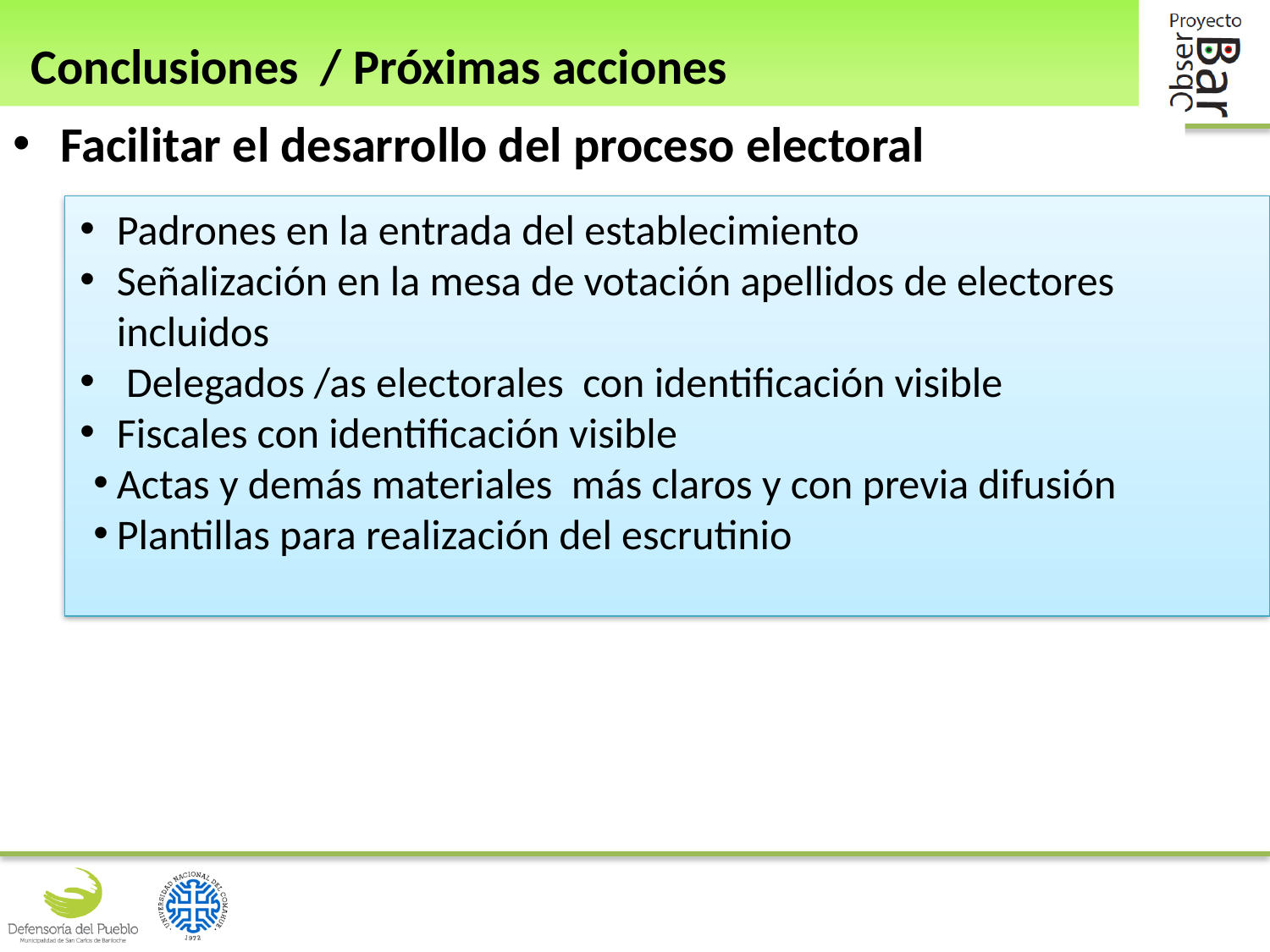

# Conclusiones  / Próximas acciones
Facilitar el desarrollo del proceso electoral

Padrones en la entrada del establecimiento
Señalización en la mesa de votación apellidos de electores  incluidos
 Delegados /as electorales  con identificación visible
Fiscales con identificación visible
Actas y demás materiales  más claros y con previa difusión
Plantillas para realización del escrutinio